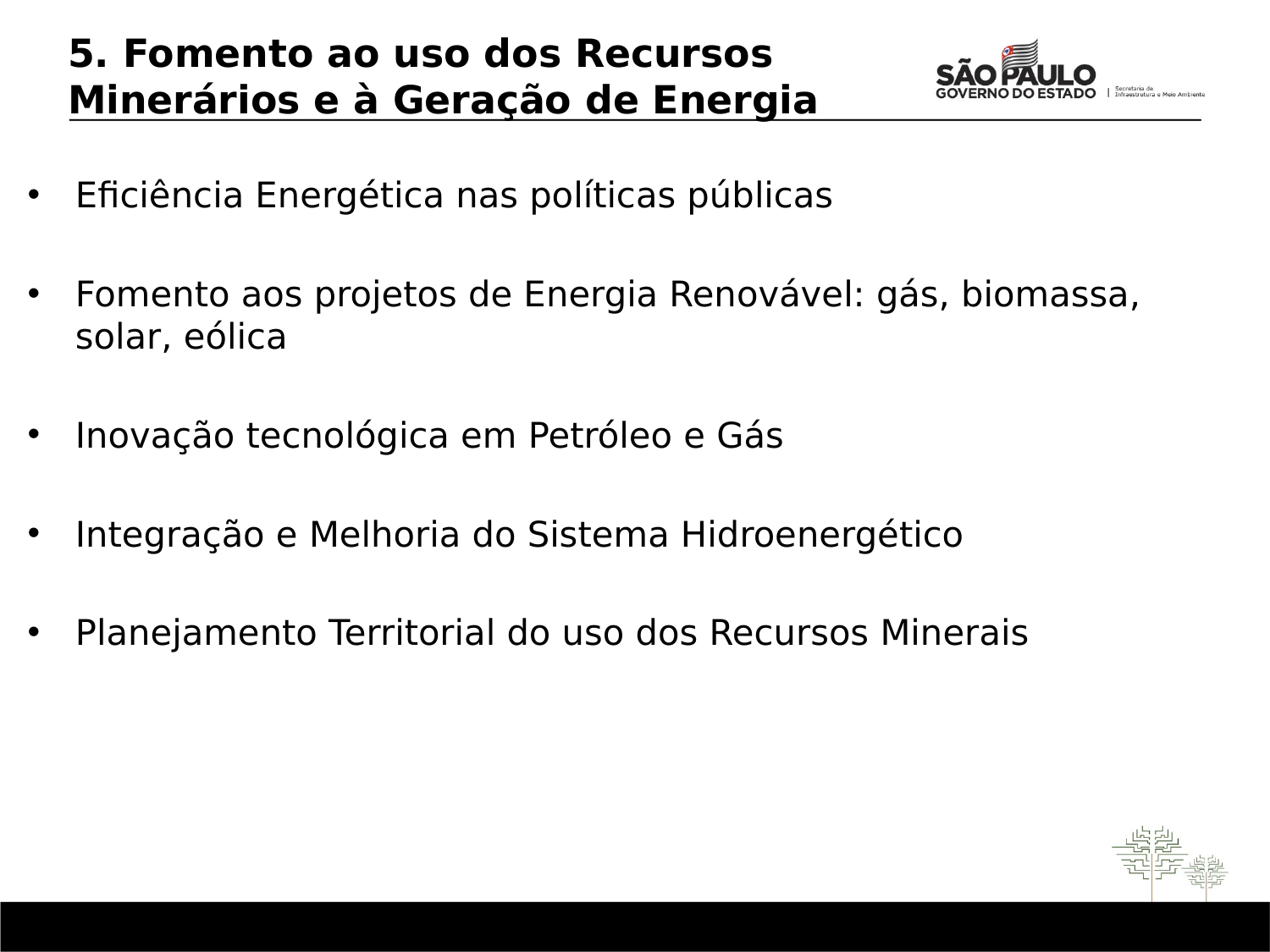

# 5. Fomento ao uso dos Recursos Minerários e à Geração de Energia
Eficiência Energética nas políticas públicas

Fomento aos projetos de Energia Renovável: gás, biomassa, solar, eólica

Inovação tecnológica em Petróleo e Gás

Integração e Melhoria do Sistema Hidroenergético

Planejamento Territorial do uso dos Recursos Minerais